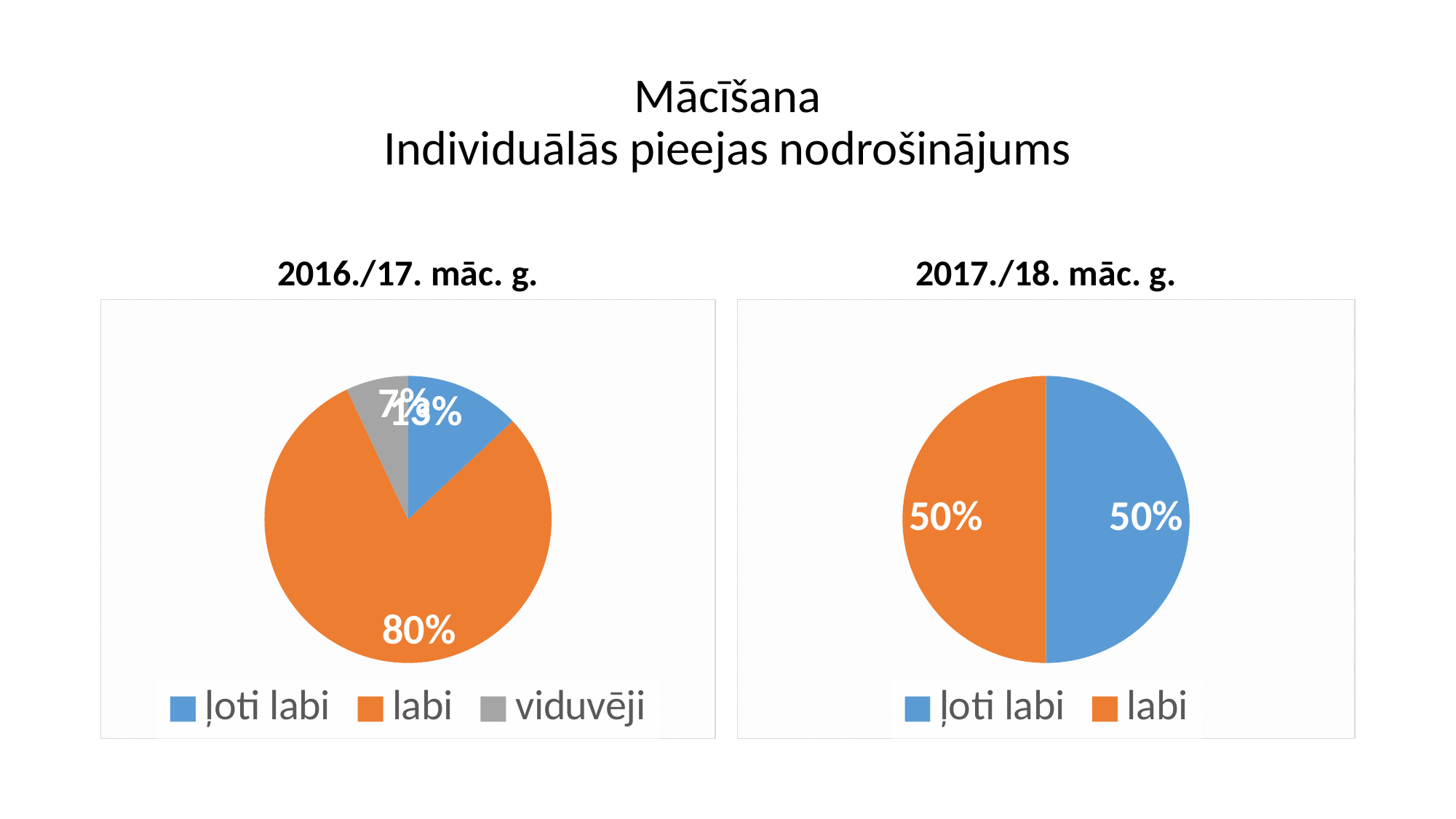

# Mācīšana Individuālās pieejas nodrošinājums
2016./17. māc. g.
2017./18. māc. g.

### Chart:

| Category | Sales |
|---|---|
| ļoti labi | 0.13 |
| labi | 0.8 |
| viduvēji | 0.07 |

### Chart:

| Category | Sales |
|---|---|
| ļoti labi | 0.5 |
| labi | 0.5 |